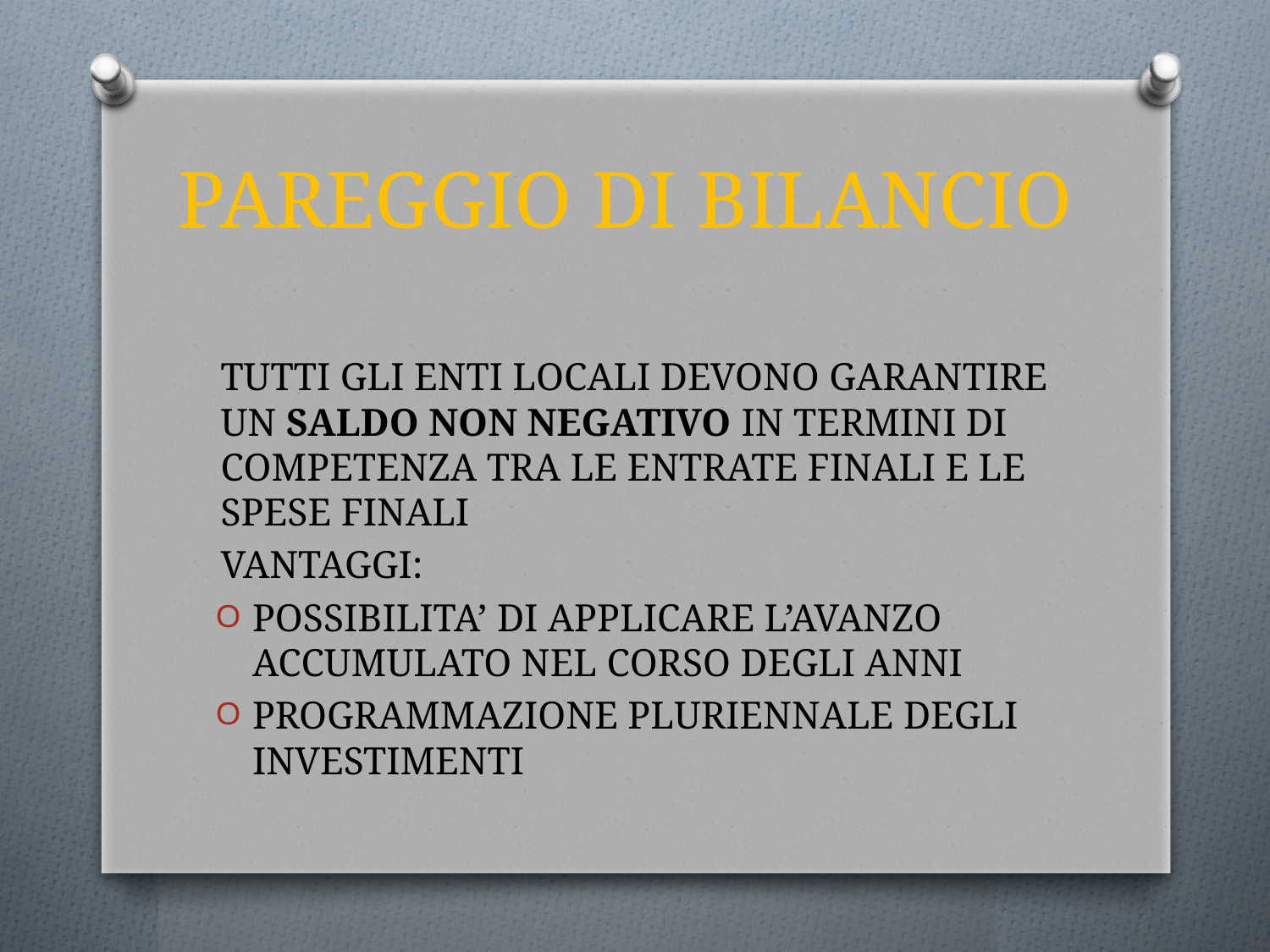

# PAREGGIO DI BILANCIO

TUTTI GLI ENTI LOCALI DEVONO GARANTIRE UN SALDO NON NEGATIVO IN TERMINI DI COMPETENZA TRA LE ENTRATE FINALI E LE SPESE FINALI
VANTAGGI:
POSSIBILITA’ DI APPLICARE L’AVANZO ACCUMULATO NEL CORSO DEGLI ANNI
PROGRAMMAZIONE PLURIENNALE DEGLI INVESTIMENTI